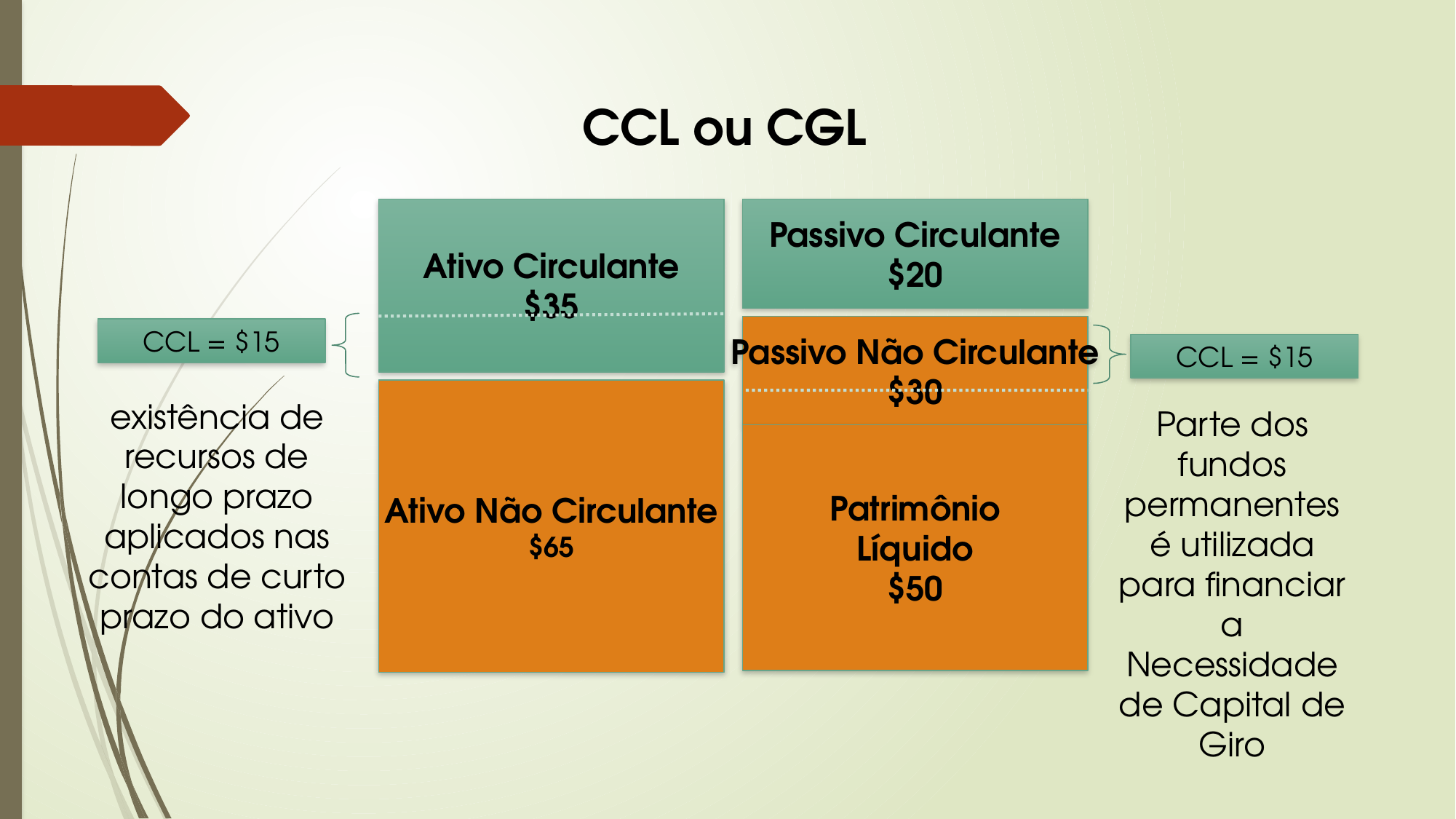

CCL ou CGL
Ativo Circulante
$35
Passivo Circulante
$20

Passivo Não Circulante
$30
CCL = $15

CCL = $15
Ativo Não Circulante
$65
existência de recursos de longo prazo aplicados nas contas de curto prazo do ativo

Parte dos fundos permanentes é utilizada para financiar a Necessidade de Capital de Giro
Patrimônio
Líquido
$50